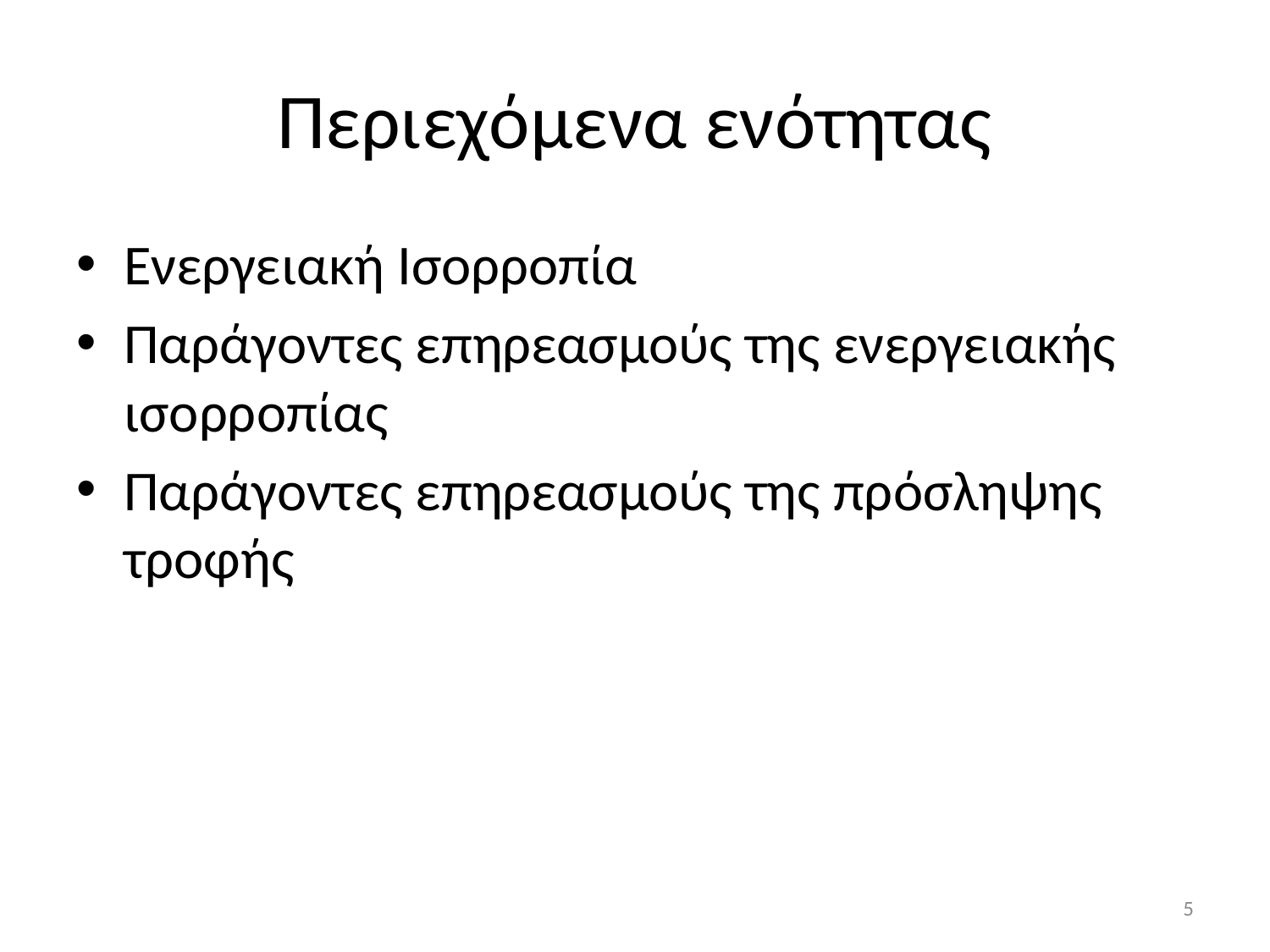

# Περιεχόμενα ενότητας
Ενεργειακή Ισορροπία
Παράγοντες επηρεασμούς της ενεργειακής ισορροπίας
Παράγοντες επηρεασμούς της πρόσληψης τροφής

5